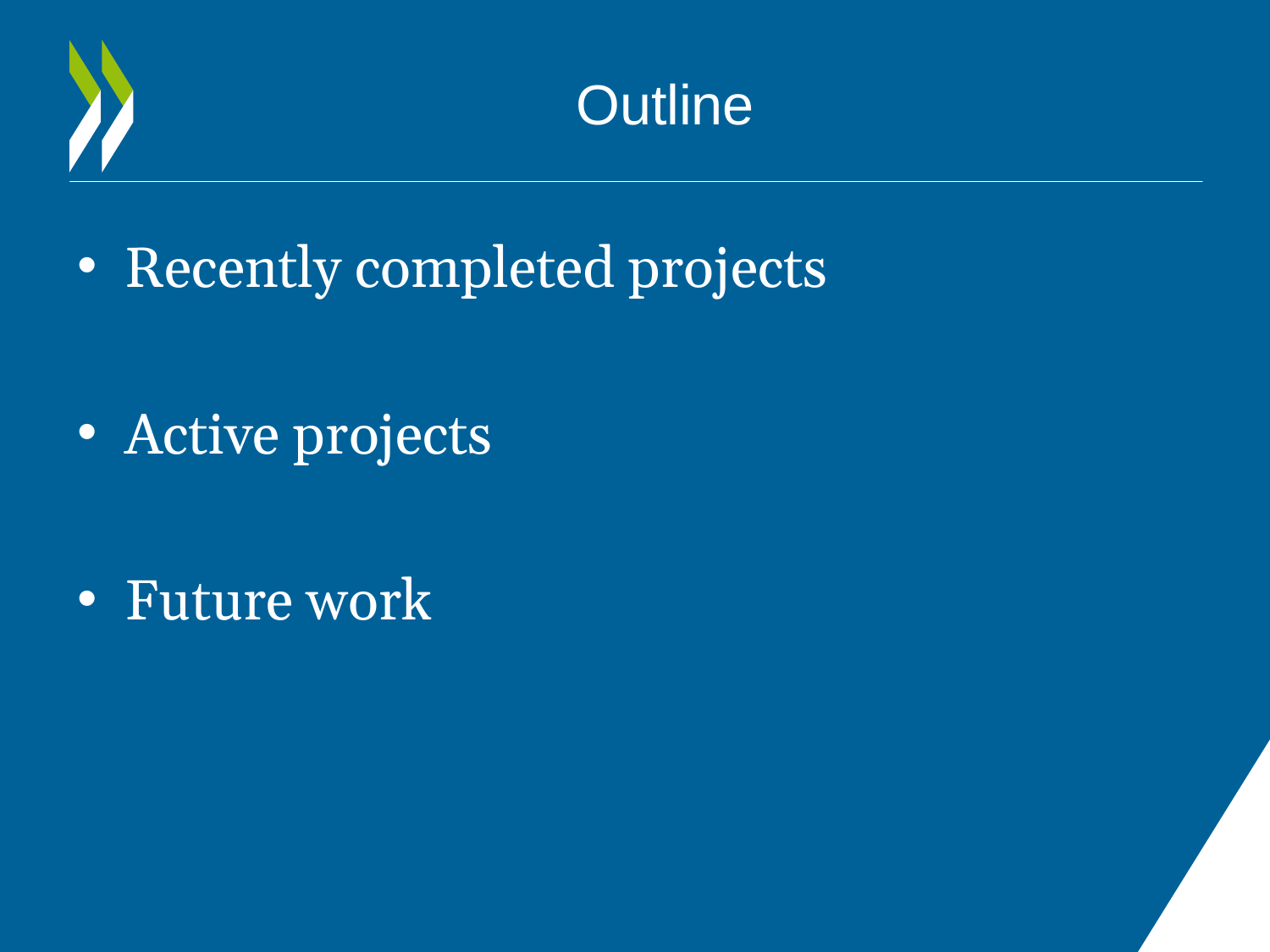

Outline

Recently completed projects

Active projects

Future work